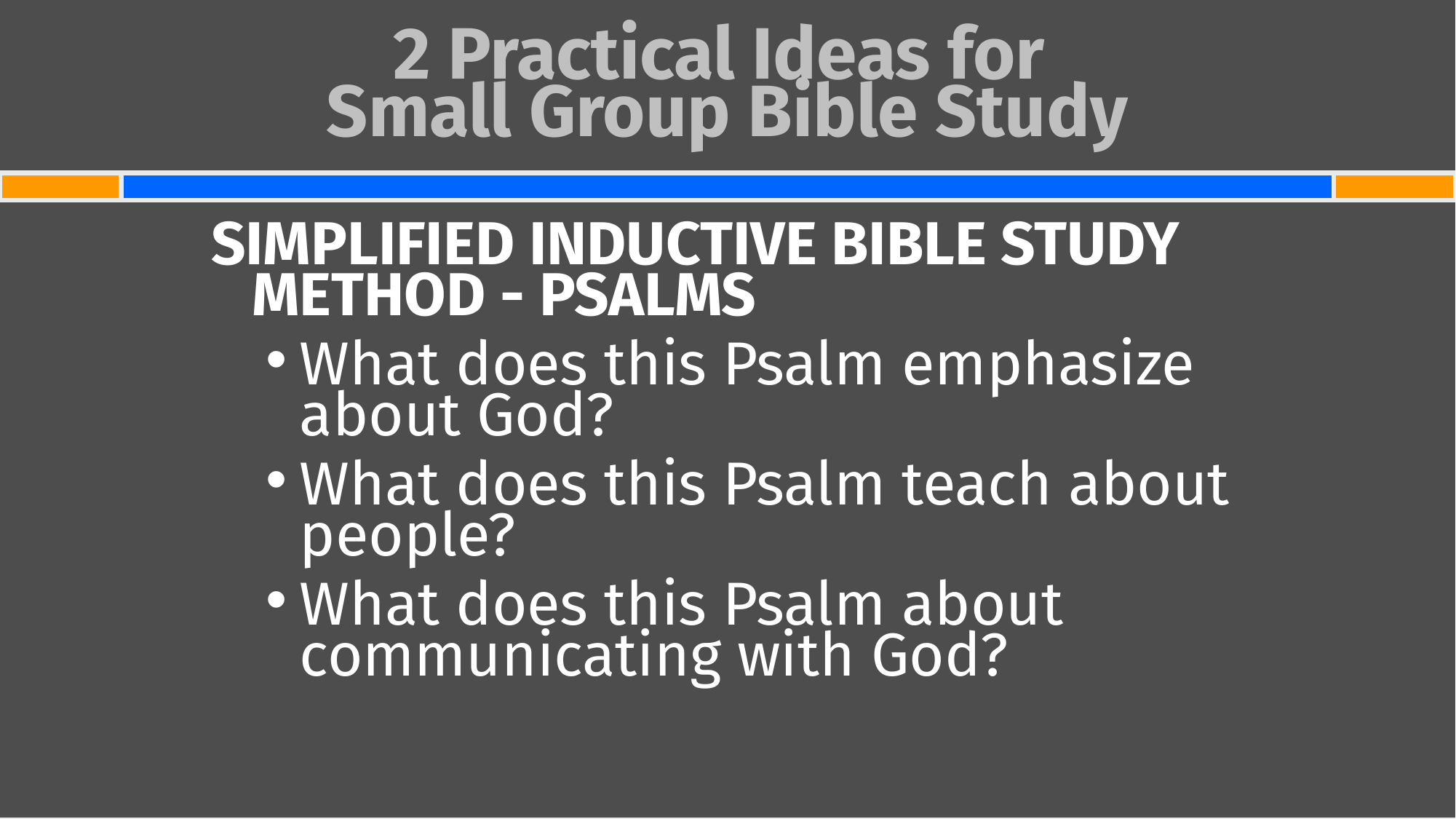

# 2 Practical Ideas for Small Group Bible Study
SIMPLIFIED INDUCTIVE BIBLE STUDY METHOD - PSALMS
What does this Psalm emphasize about God?
What does this Psalm teach about people?
What does this Psalm about communicating with God?